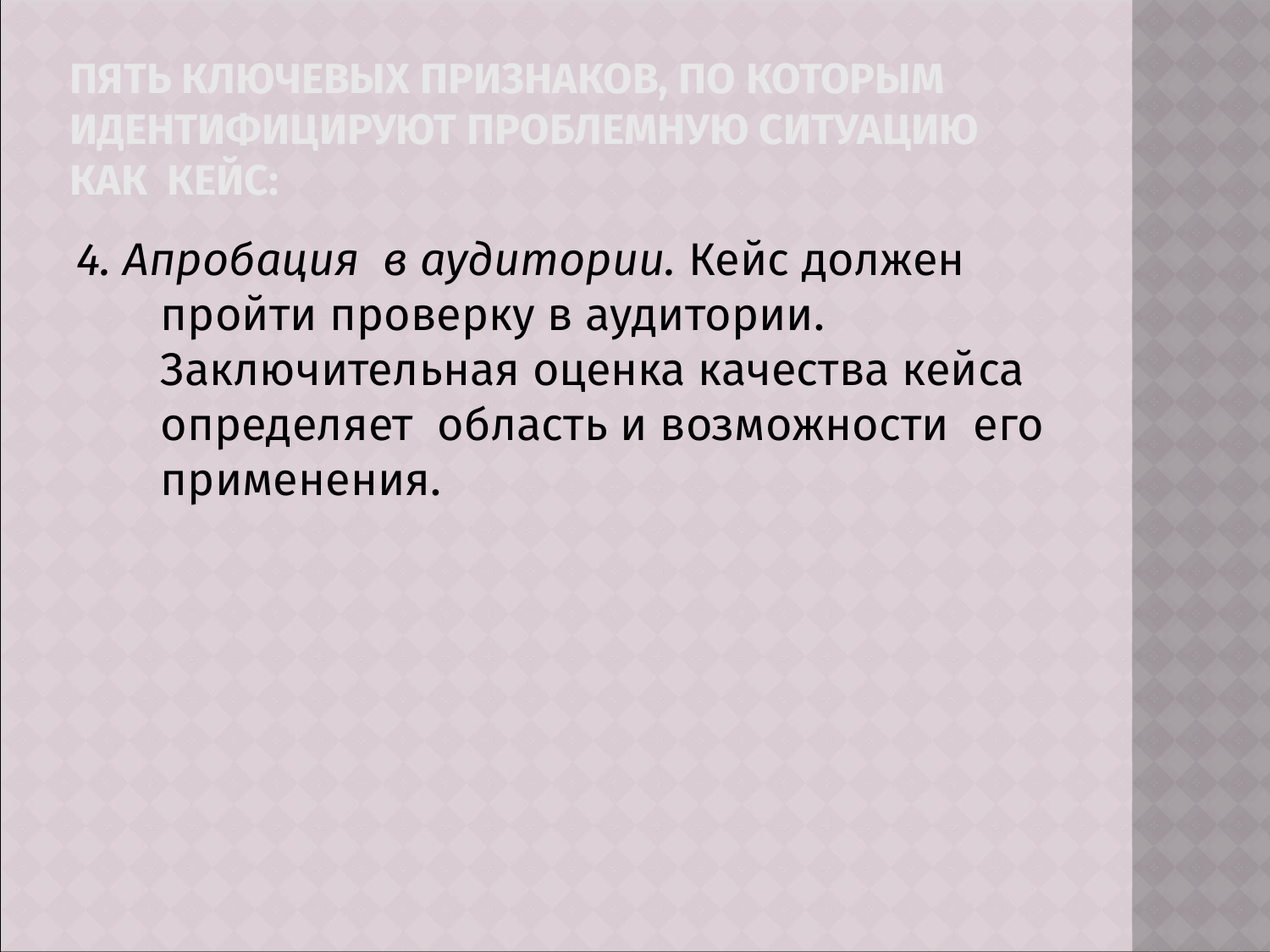

4. Апробация  в аудитории. Кейс должен пройти проверку в аудитории. Заключительная оценка качества кейса определяет  область и возможности  его применения.
Пять ключевых признаков, по которым идентифицируют проблемную ситуацию как  кейс: